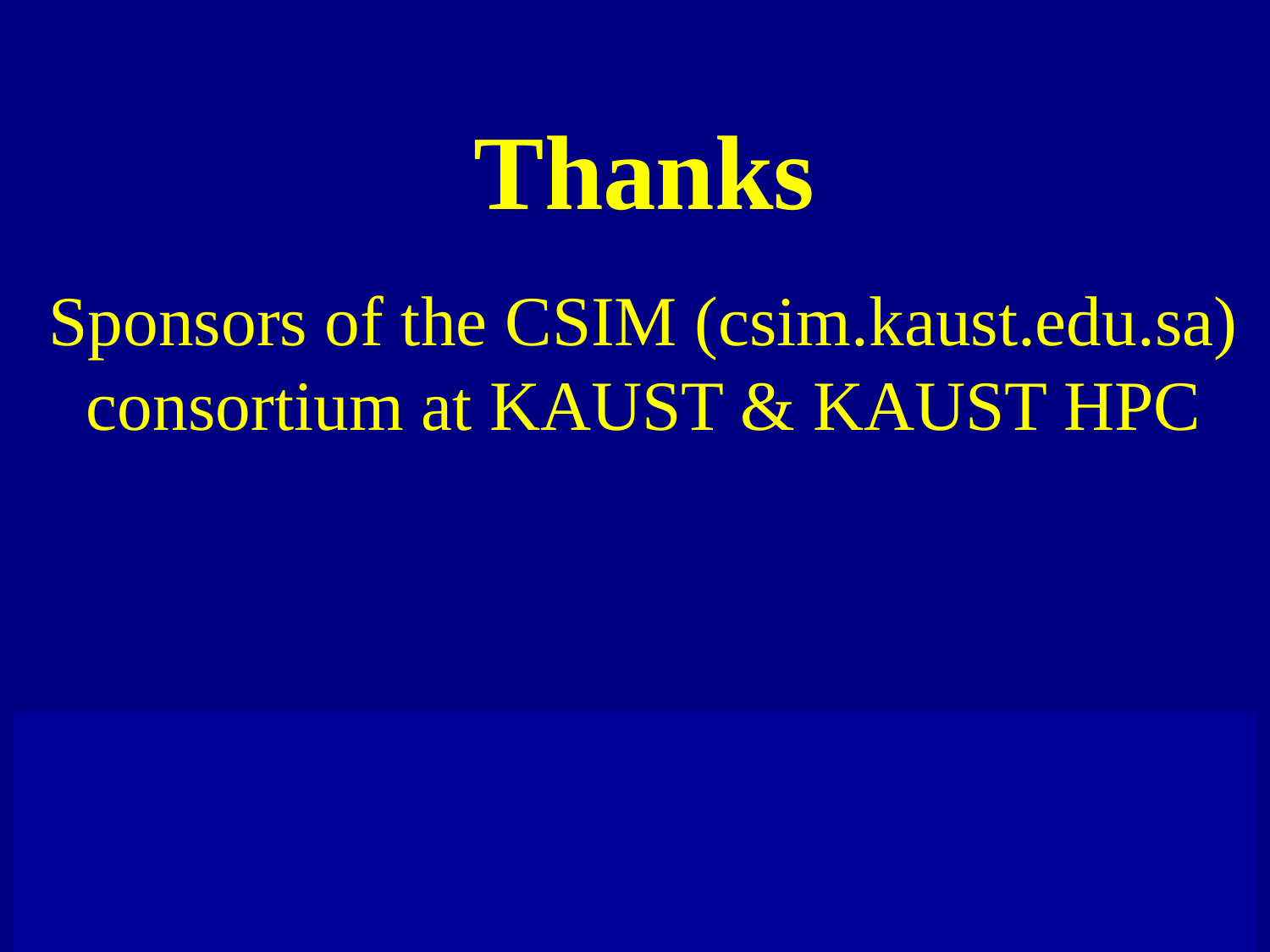

Thanks
Sponsors of the CSIM (csim.kaust.edu.sa) consortium at KAUST & KAUST HPC